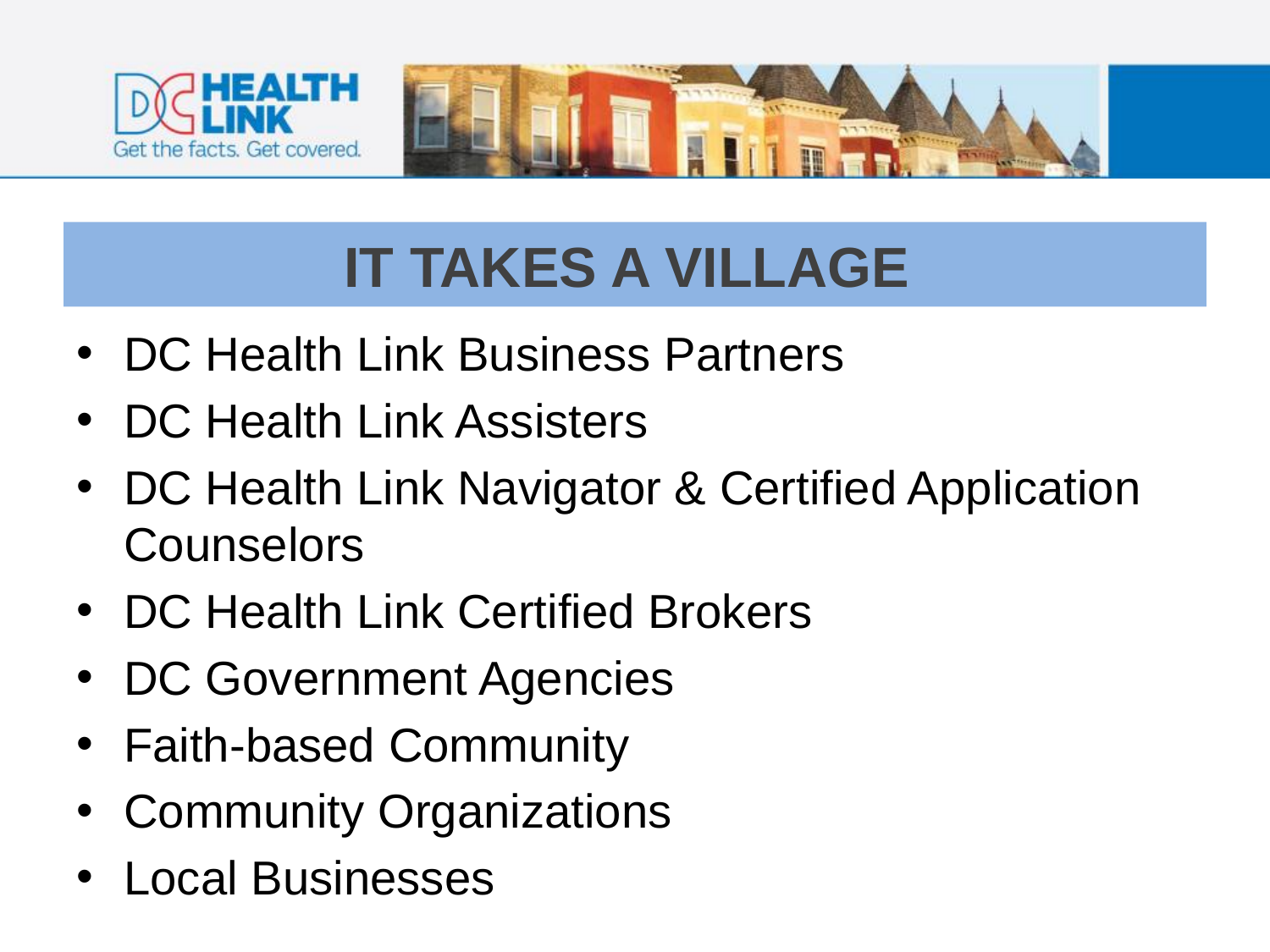

# IT TAKES A VILLAGE
DC Health Link Business Partners
DC Health Link Assisters
DC Health Link Navigator & Certified Application Counselors
DC Health Link Certified Brokers
DC Government Agencies
Faith-based Community
Community Organizations
Local Businesses